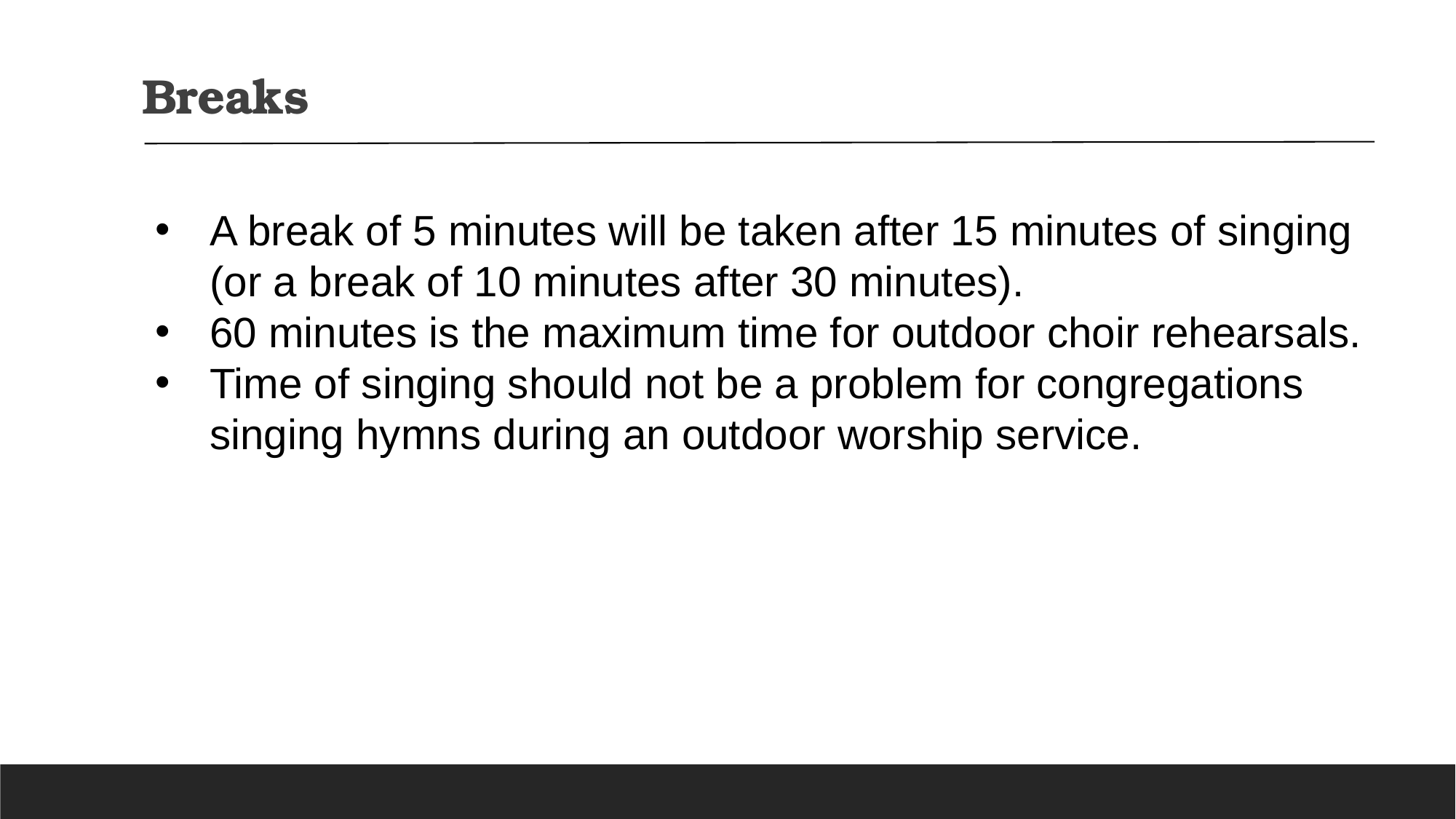

Breaks
A break of 5 minutes will be taken after 15 minutes of singing (or a break of 10 minutes after 30 minutes).
60 minutes is the maximum time for outdoor choir rehearsals.
Time of singing should not be a problem for congregations singing hymns during an outdoor worship service.